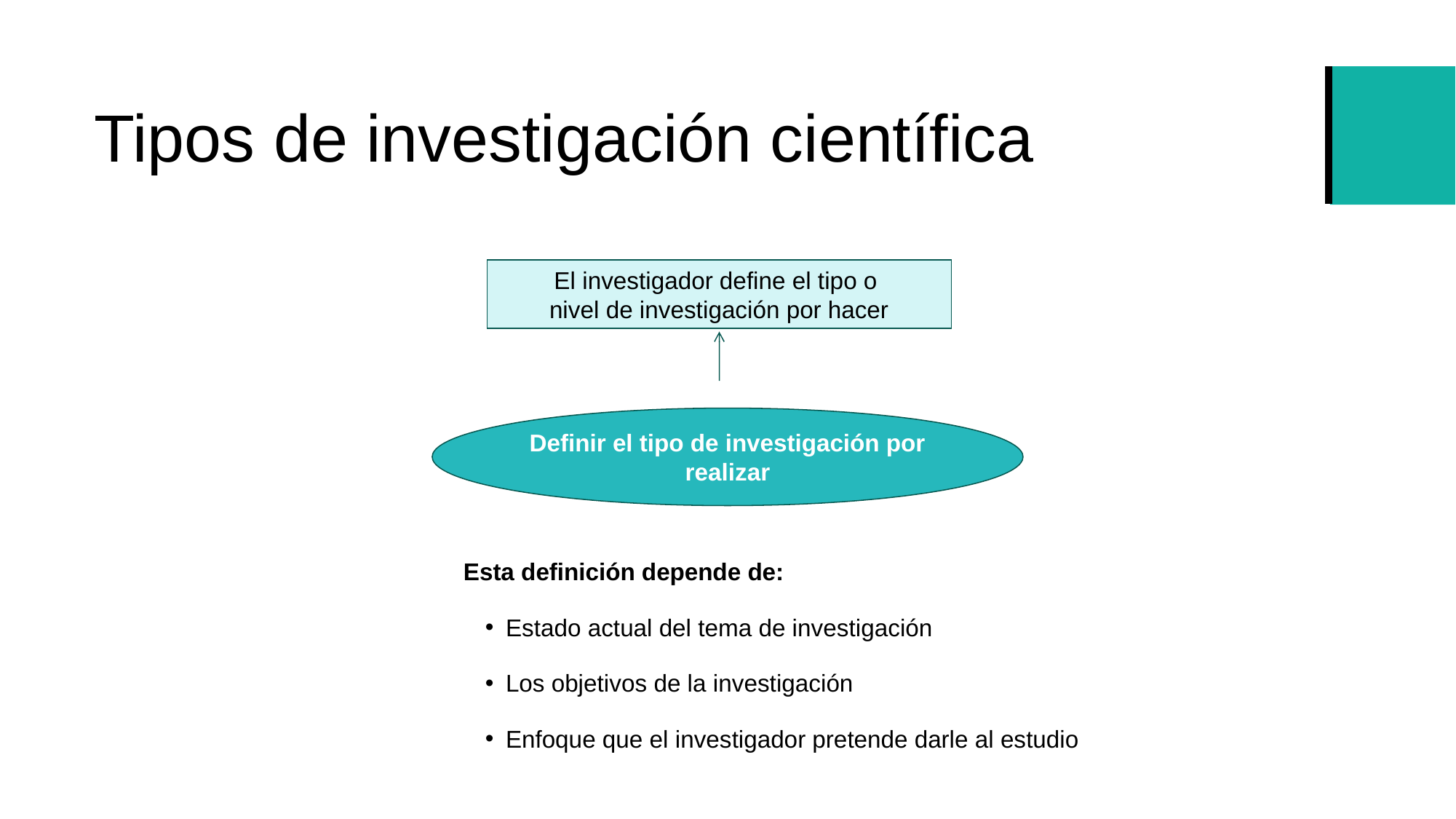

# Tipos de investigación científica
El investigador define el tipo o
nivel de investigación por hacer

Definir el tipo de investigación por realizar
Esta definición depende de:
Estado actual del tema de investigación
Los objetivos de la investigación
Enfoque que el investigador pretende darle al estudio